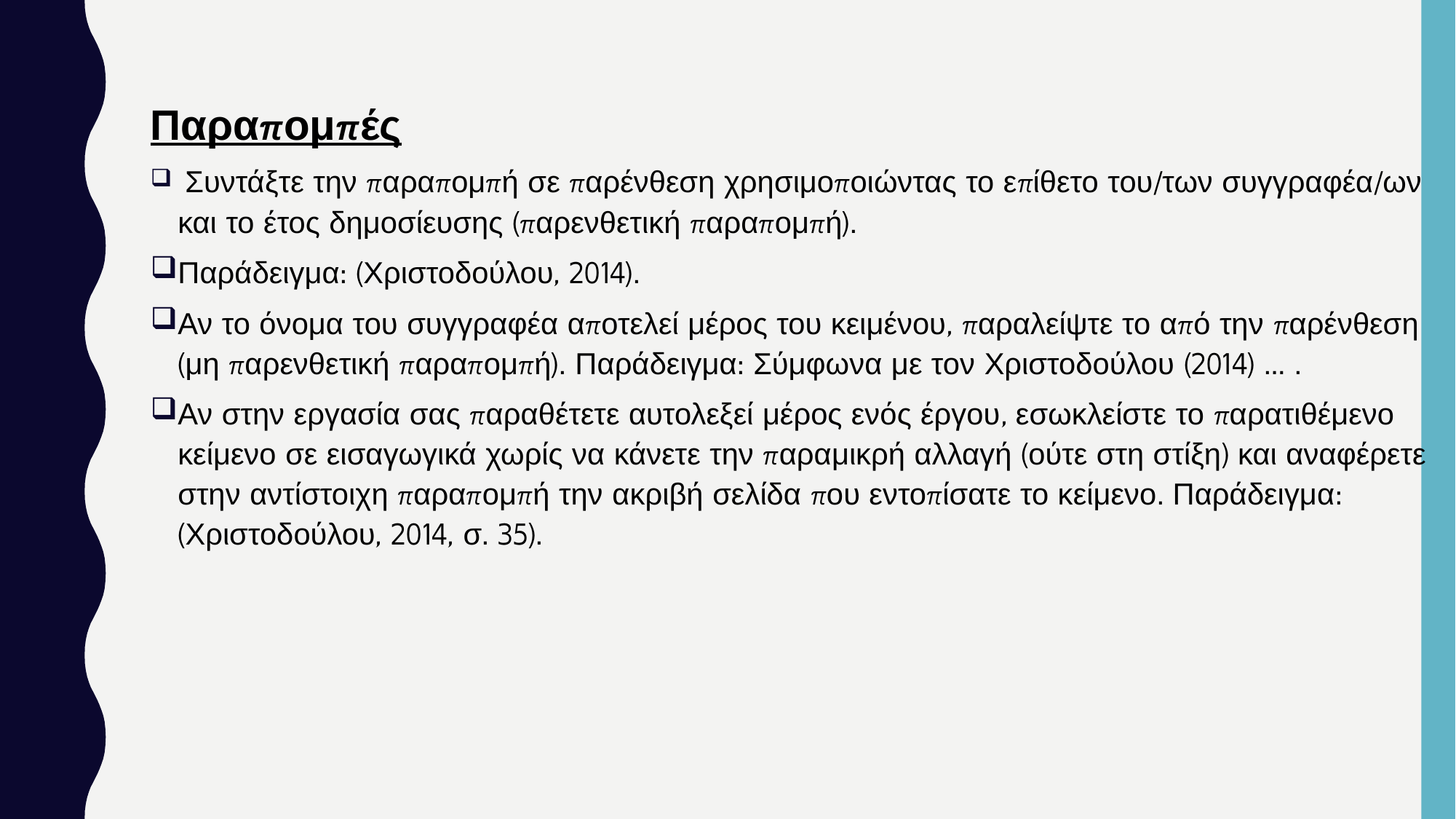

Παραπομπές
 Συντάξτε την παραπομπή σε παρένθεση χρησιμοποιώντας το επίθετο του/των συγγραφέα/ων και το έτος δημοσίευσης (παρενθετική παραπομπή).
Παράδειγμα: (Χριστοδούλου, 2014).
Αν το όνομα του συγγραφέα αποτελεί μέρος του κειμένου, παραλείψτε το από την παρένθεση (μη παρενθετική παραπομπή). Παράδειγμα: Σύμφωνα με τον Χριστοδούλου (2014) … .
Αν στην εργασία σας παραθέτετε αυτολεξεί μέρος ενός έργου, εσωκλείστε το παρατιθέμενο κείμενο σε εισαγωγικά χωρίς να κάνετε την παραμικρή αλλαγή (ούτε στη στίξη) και αναφέρετε στην αντίστοιχη παραπομπή την ακριβή σελίδα που εντοπίσατε το κείμενο. Παράδειγμα: (Χριστοδούλου, 2014, σ. 35).